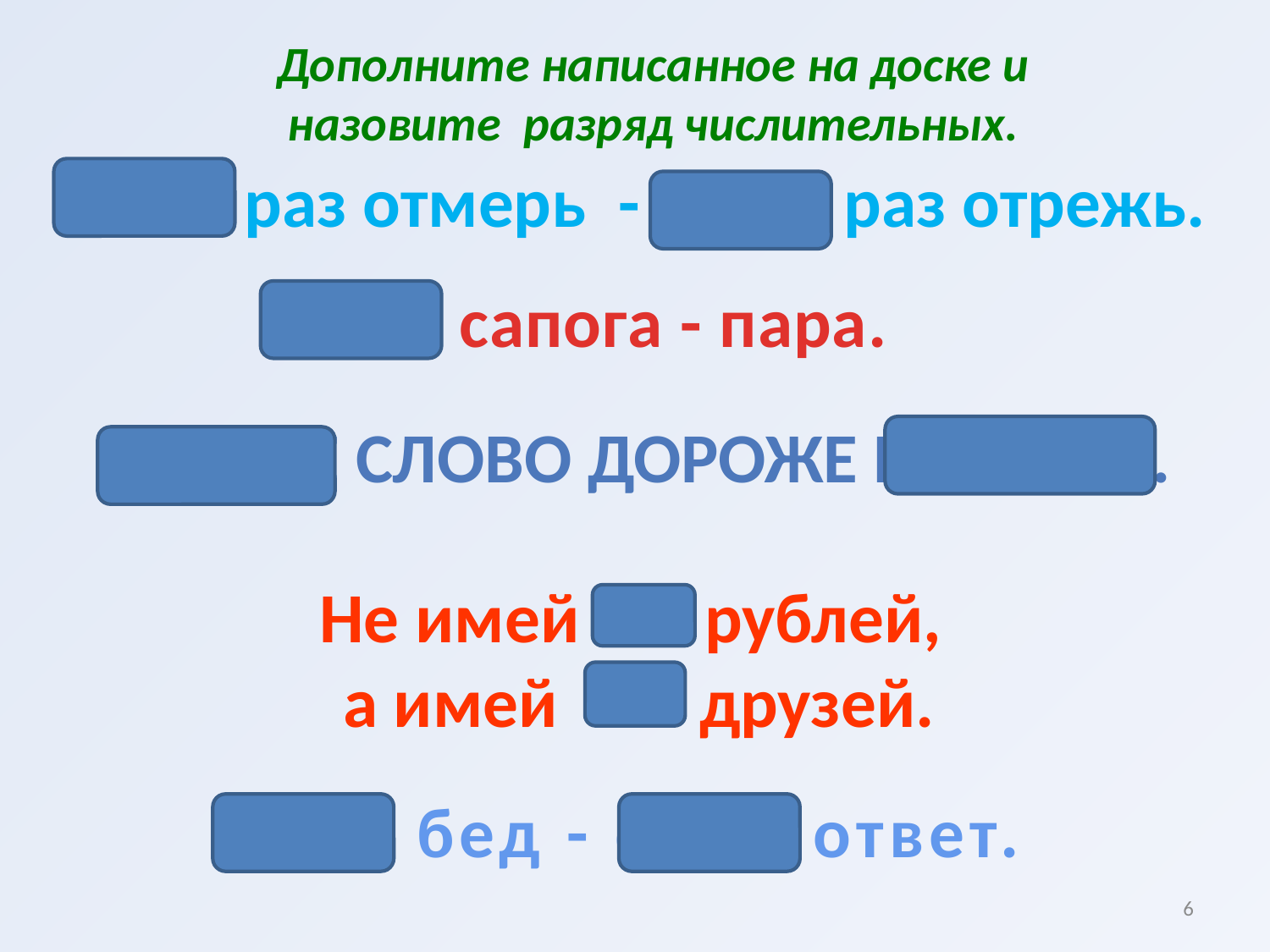

Дополните написанное на доске и назовите  разряд числительных.
Семь раз отмерь  -  один раз отрежь.

Два сапога - пара.

Первое слово дороже второго.

Не имей сто рублей,
а имей  сто друзей.

Семь бед - один ответ.

6